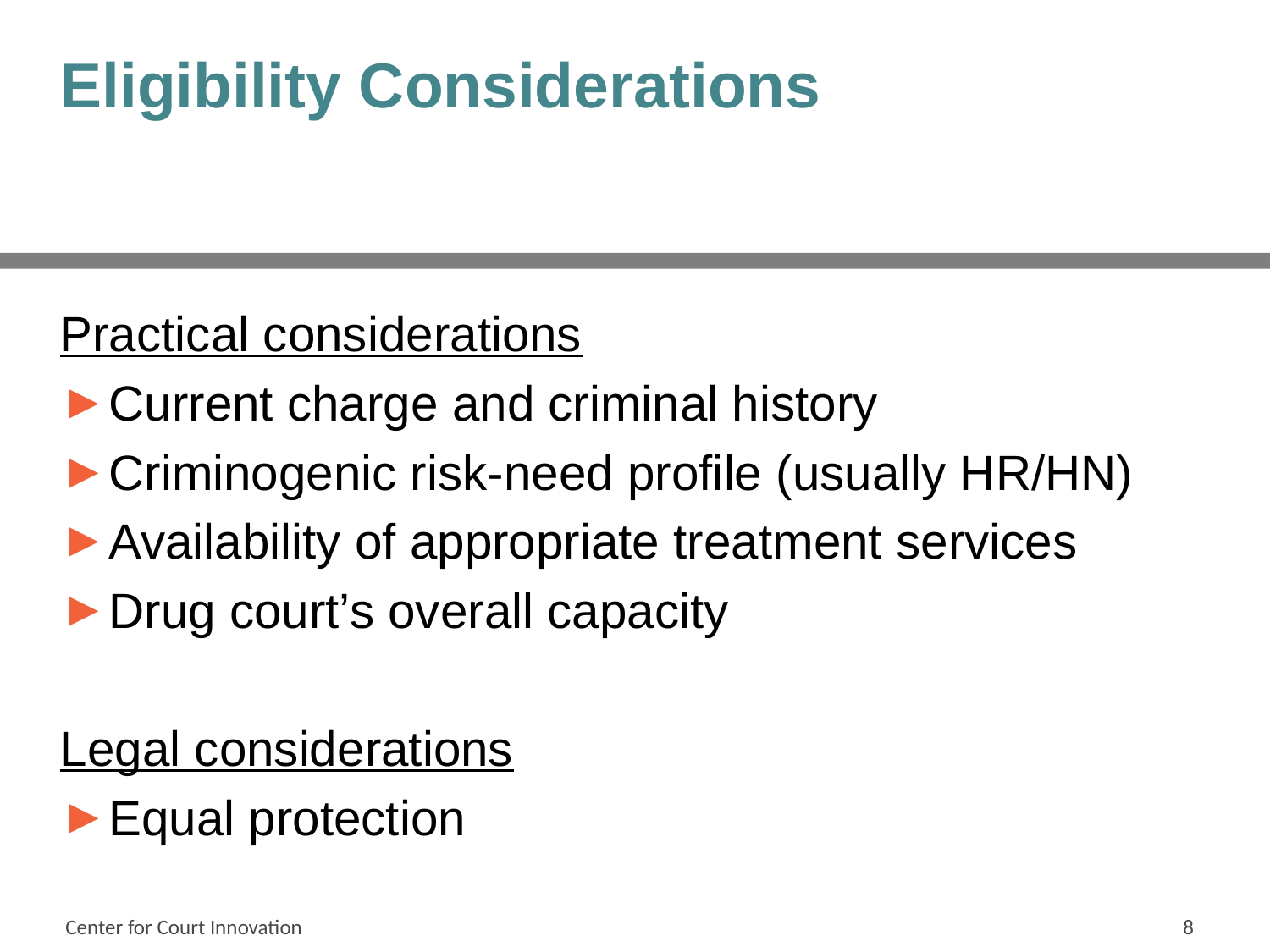

# Eligibility Considerations
Practical considerations
Current charge and criminal history
Criminogenic risk-need profile (usually HR/HN)
Availability of appropriate treatment services
Drug court’s overall capacity

Legal considerations
Equal protection

Center for Court Innovation
8